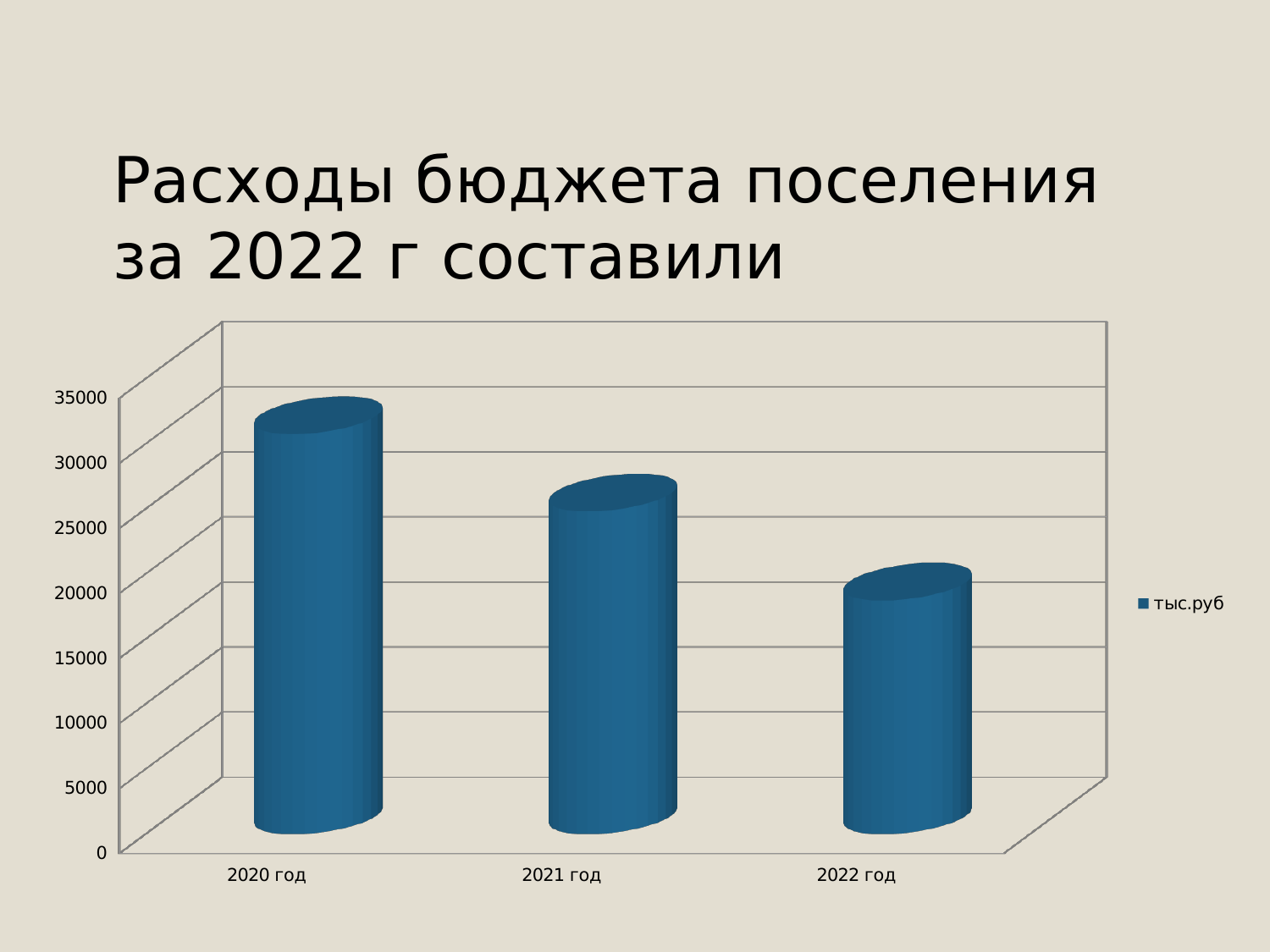

# Расходы бюджета поселения за 2022 г составили

[unsupported chart]